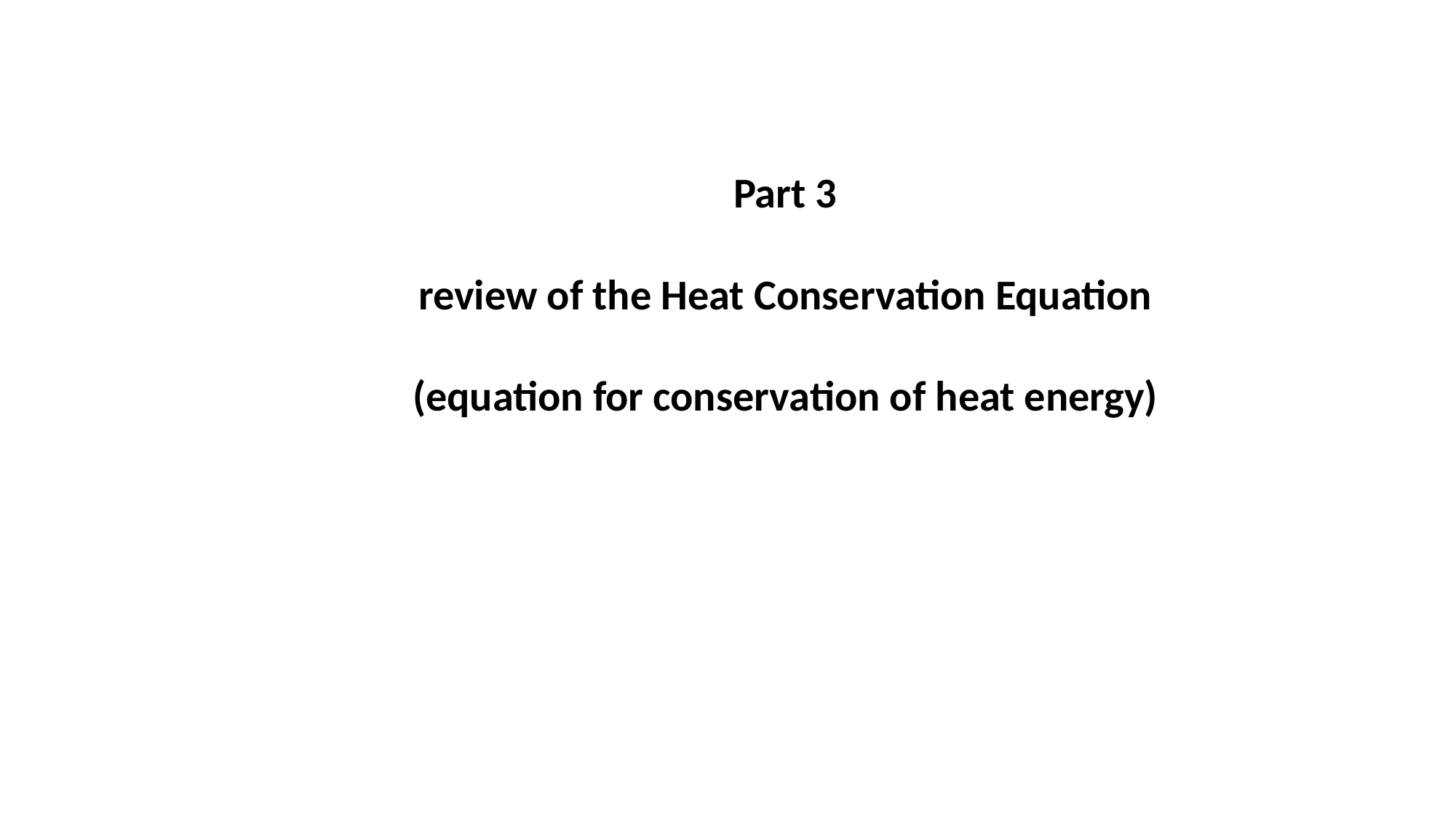

Part 3

review of the Heat Conservation Equation

(equation for conservation of heat energy)